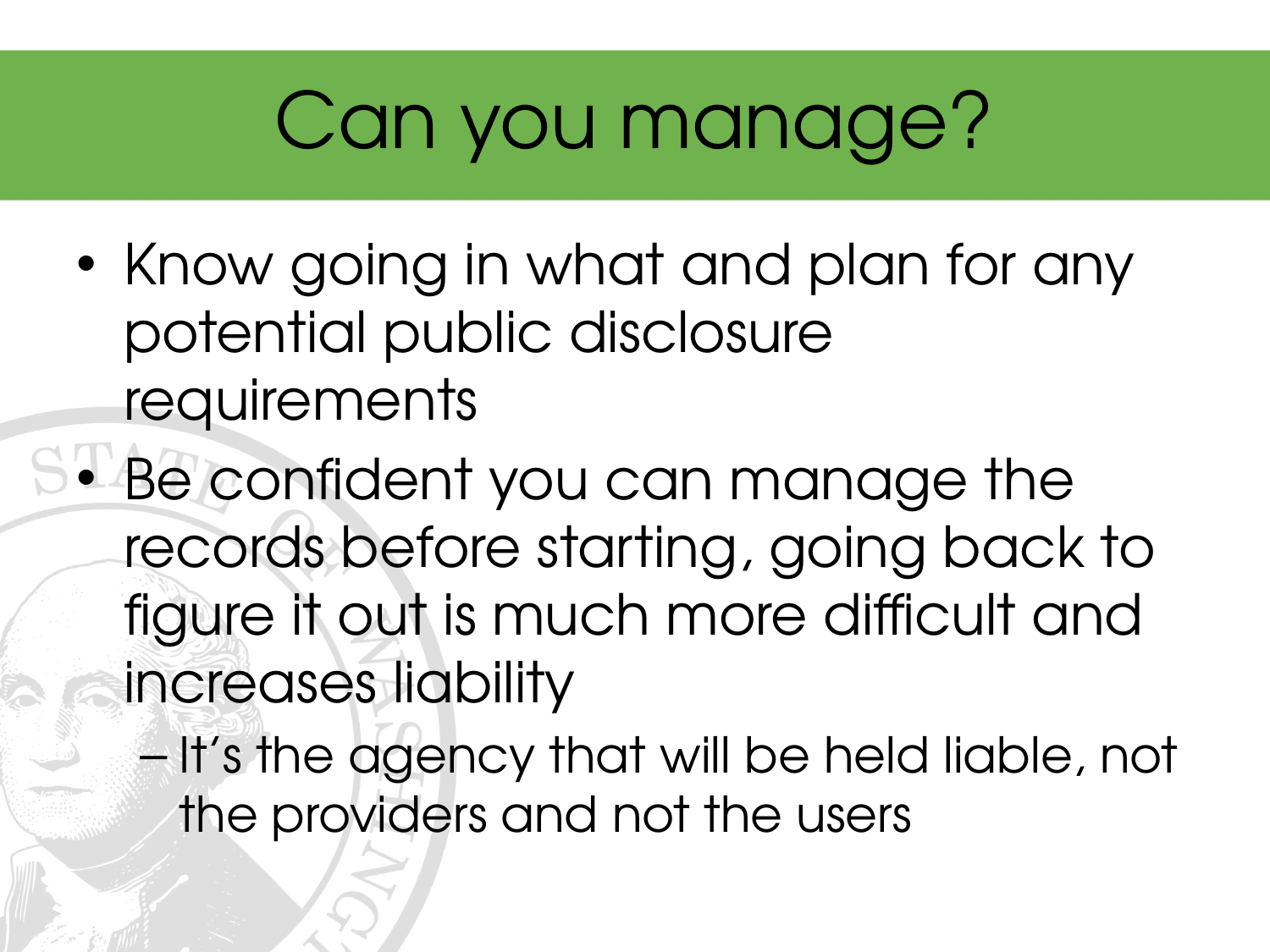

# Can you manage?
Know going in what and plan for any potential public disclosure requirements
Be confident you can manage the records before starting, going back to figure it out is much more difficult and increases liability
It’s the agency that will be held liable, not the providers and not the users